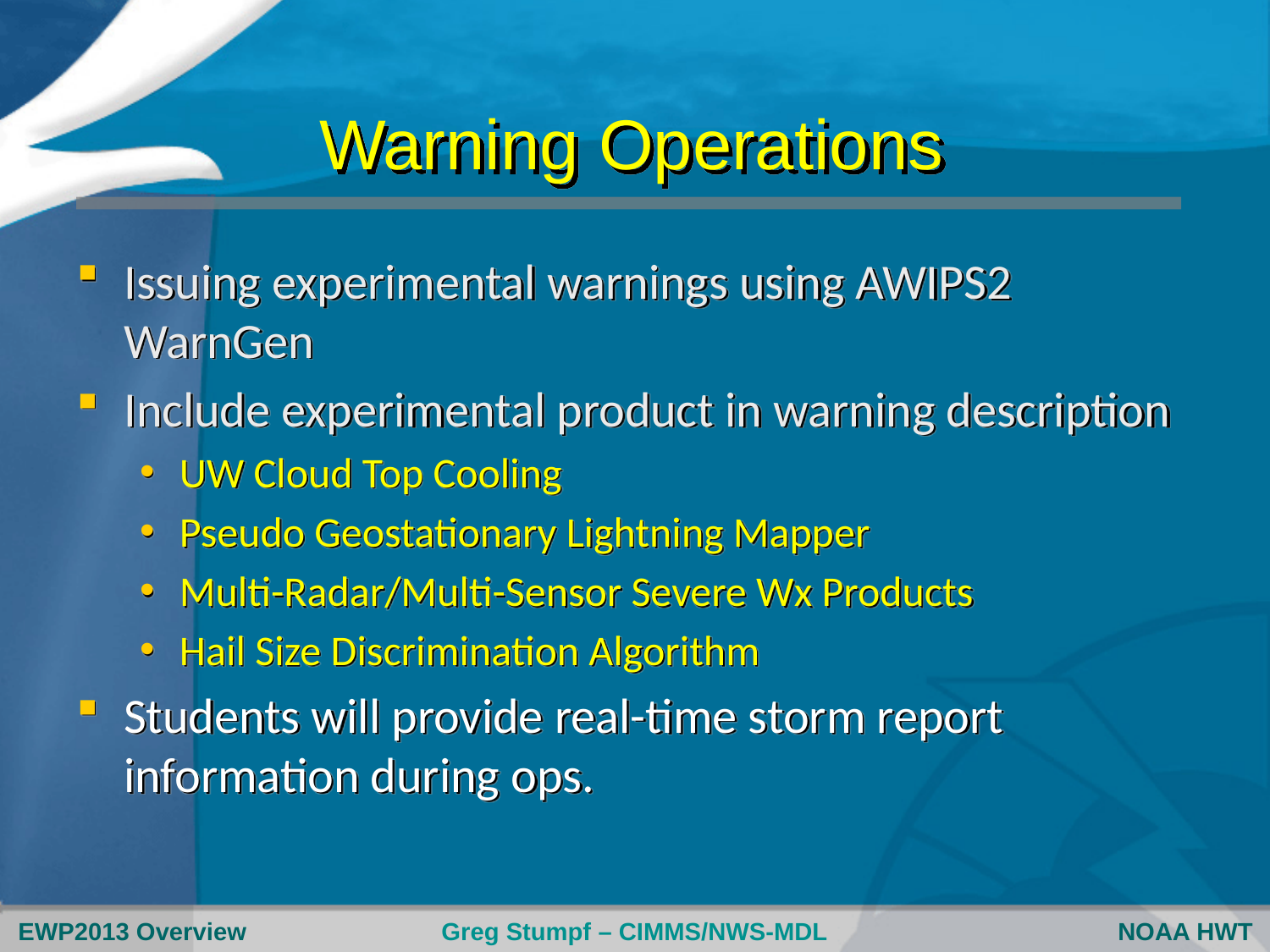

# Warning Operations
Issuing experimental warnings using AWIPS2 WarnGen
Include experimental product in warning description
UW Cloud Top Cooling
Pseudo Geostationary Lightning Mapper
Multi-Radar/Multi-Sensor Severe Wx Products
Hail Size Discrimination Algorithm
Students will provide real-time storm report information during ops.